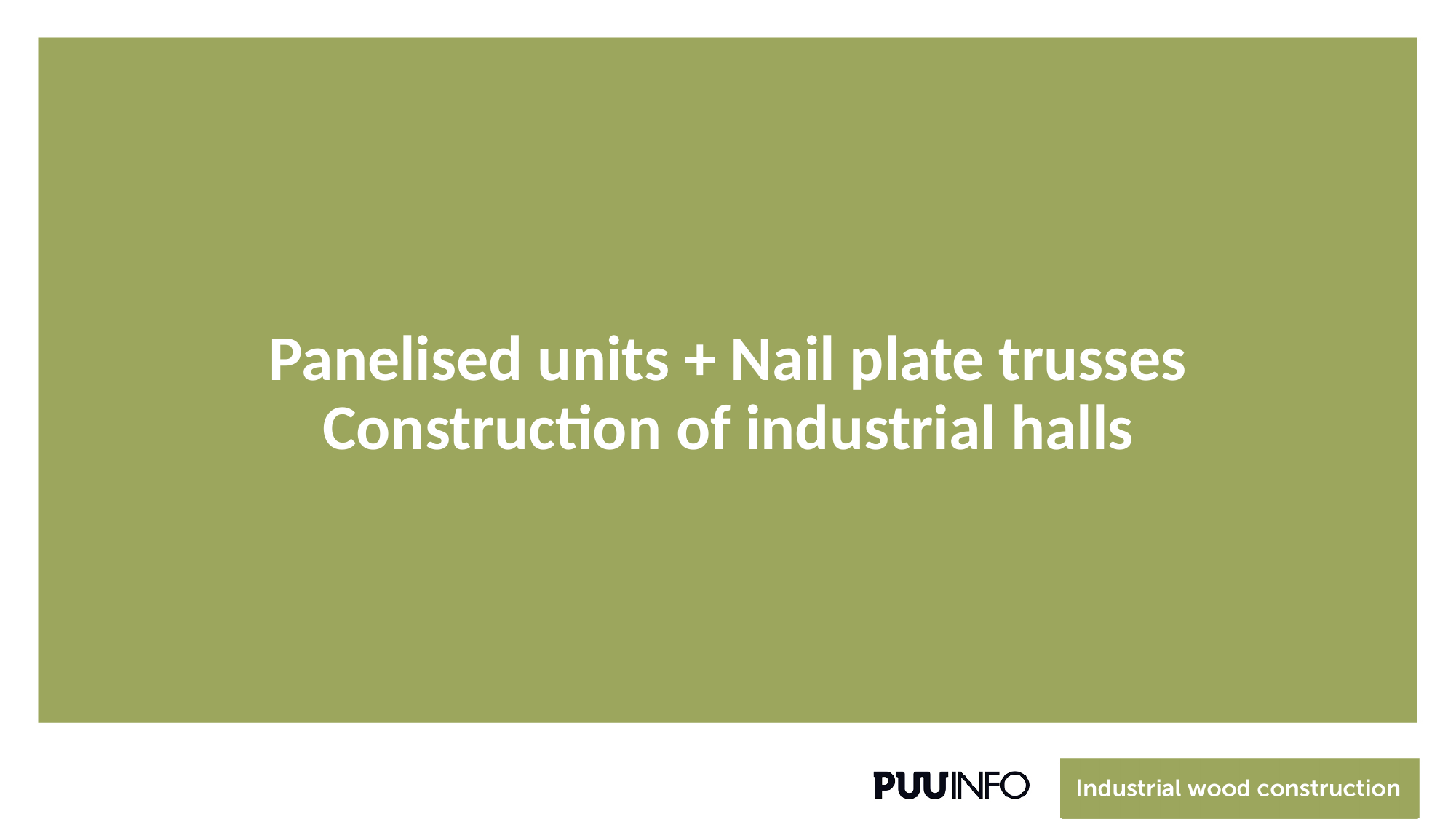

# Panelised units + Nail plate trusses Construction of industrial halls